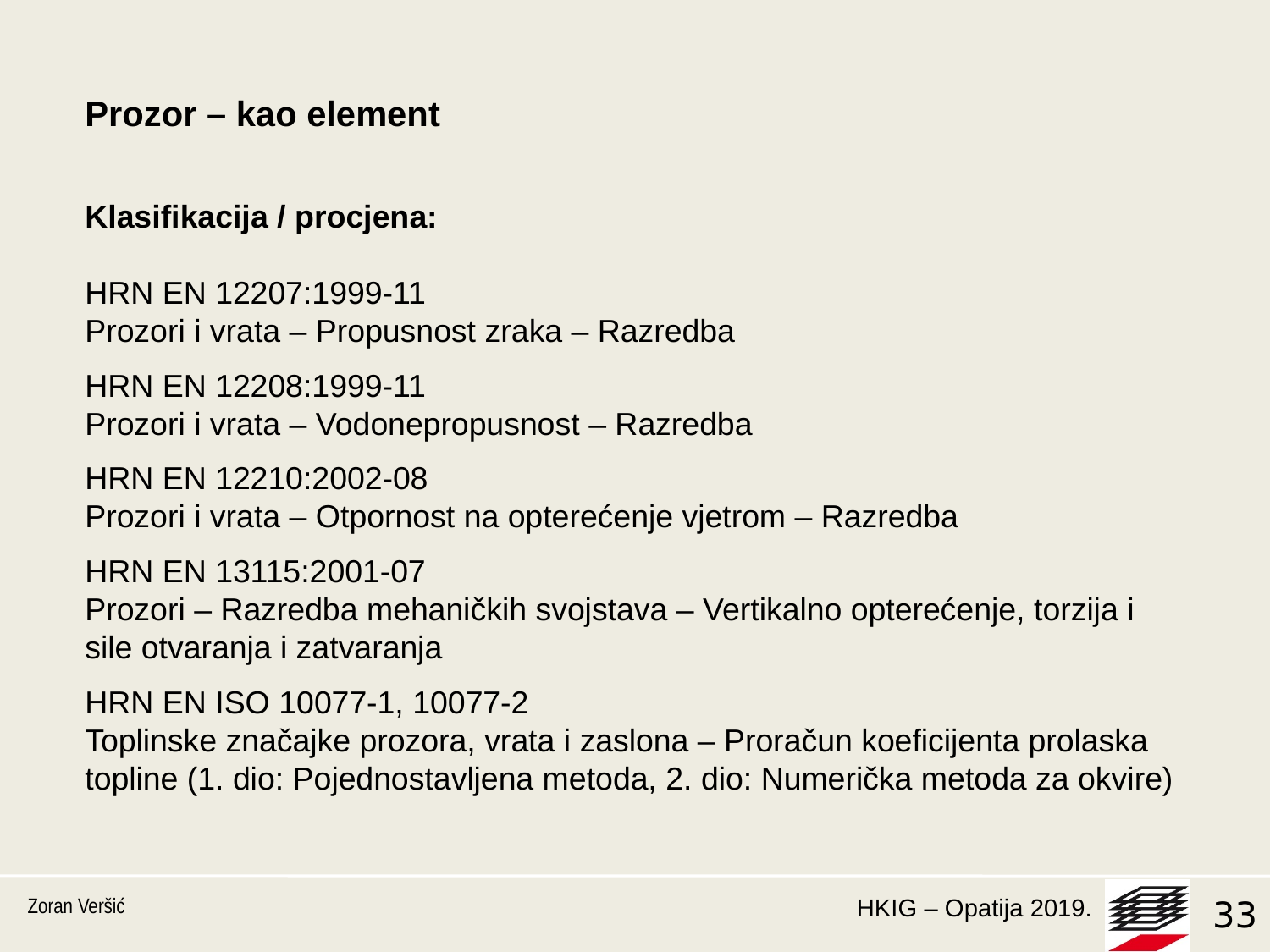

Prozor – kao element

Klasifikacija / procjena:

HRN EN 12207:1999-11
Prozori i vrata – Propusnost zraka – Razredba

HRN EN 12208:1999-11
Prozori i vrata – Vodonepropusnost – Razredba

HRN EN 12210:2002-08
Prozori i vrata – Otpornost na opterećenje vjetrom – Razredba

HRN EN 13115:2001-07
Prozori – Razredba mehaničkih svojstava – Vertikalno opterećenje, torzija i sile otvaranja i zatvaranja

HRN EN ISO 10077-1, 10077-2
Toplinske značajke prozora, vrata i zaslona – Proračun koeficijenta prolaska topline (1. dio: Pojednostavljena metoda, 2. dio: Numerička metoda za okvire)
Zoran Veršić
33